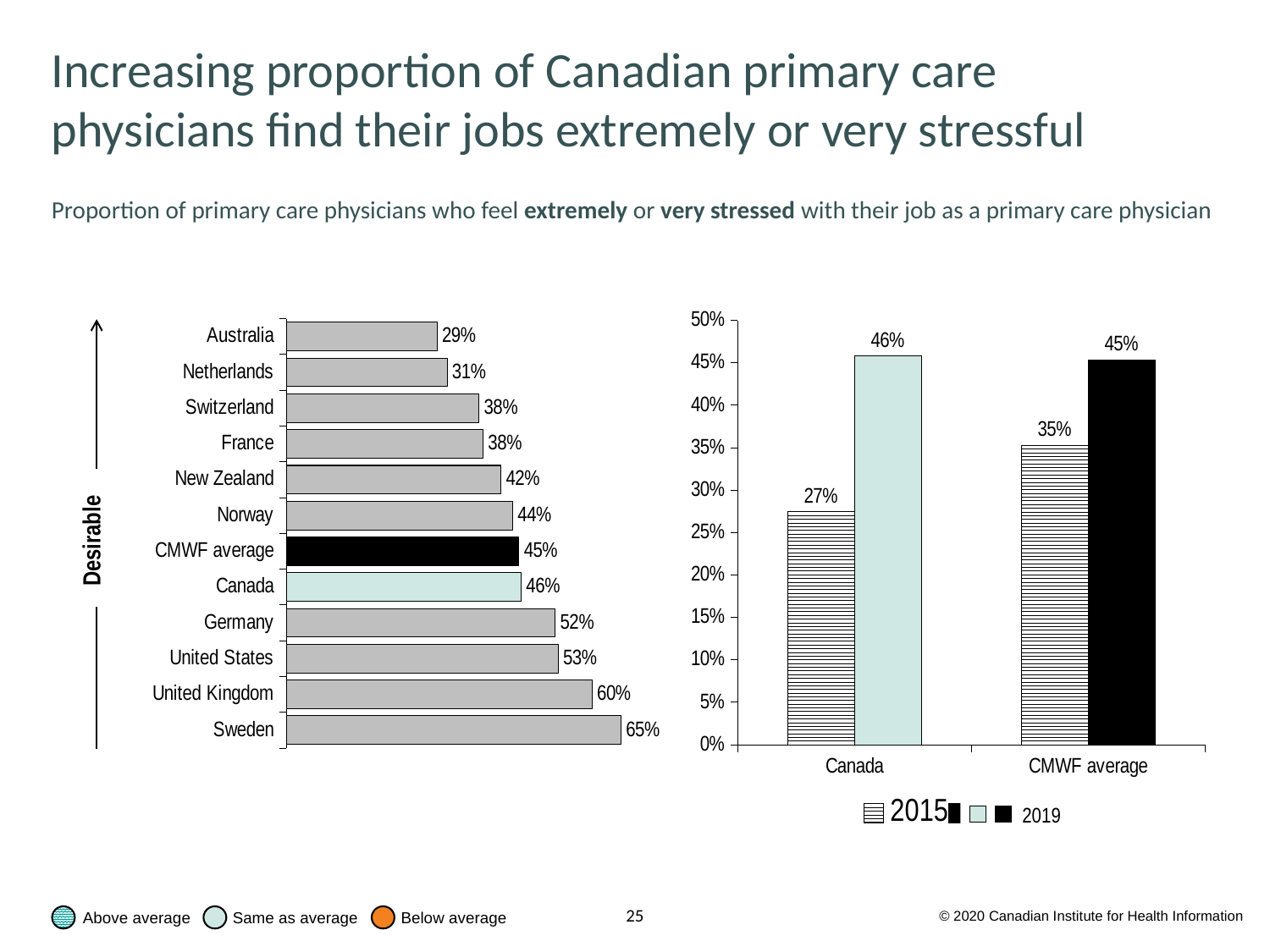

# Increasing proportion of Canadian primary care physicians find their jobs extremely or very stressful
Proportion of primary care physicians who feel extremely or very stressed with their job as a primary care physician

### Chart

| Category | 2015 | 2019 |
|---|---|---|
| Canada | 0.274426 | 0.457963 |
| CMWF average | 0.352863 | 0.453447 |

### Chart

| Category | Series 1 |
|---|---|
| Sweden | 0.652687099 |
| United Kingdom | 0.596271282 |
| United States | 0.530128406 |
| Germany | 0.524563655 |
| Canada | 0.457963293 |
| CMWF average | 0.45344749 |
| Norway | 0.441601536 |
| New Zealand | 0.418219741 |
| France | 0.383463718 |
| Switzerland | 0.375564134 |
| Netherlands | 0.313535198 |
| Australia | 0.293924329 |
Desirable

2019

© 2020 Canadian Institute for Health Information
Above average
Same as average
Below average